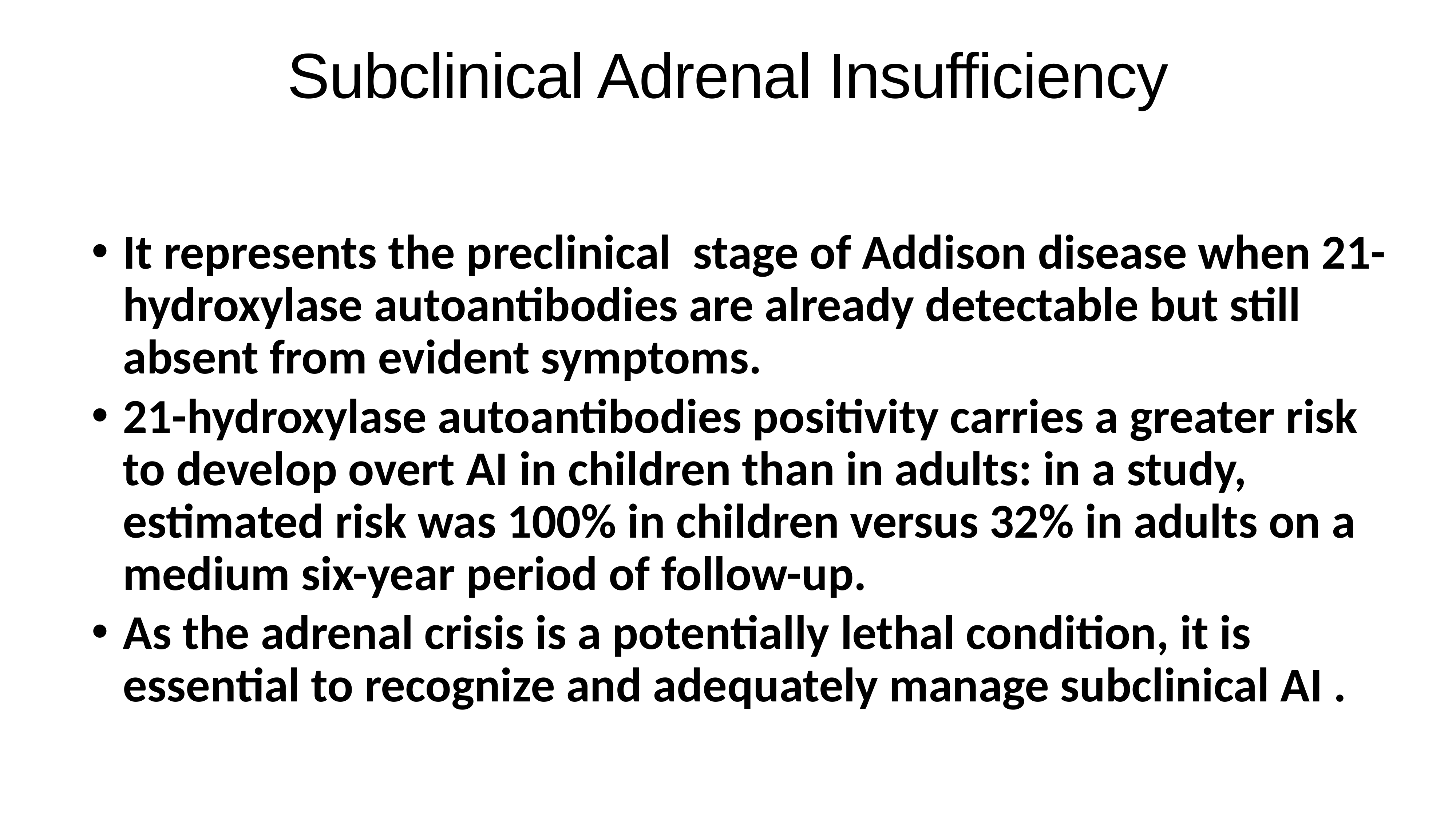

# Subclinical Adrenal Insufficiency
It represents the preclinical  stage of Addison disease when 21-hydroxylase autoantibodies are already detectable but still absent from evident symptoms.
21-hydroxylase autoantibodies positivity carries a greater risk to develop overt AI in children than in adults: in a study, estimated risk was 100% in children versus 32% in adults on a medium six-year period of follow-up.
As the adrenal crisis is a potentially lethal condition, it is essential to recognize and adequately manage subclinical AI .